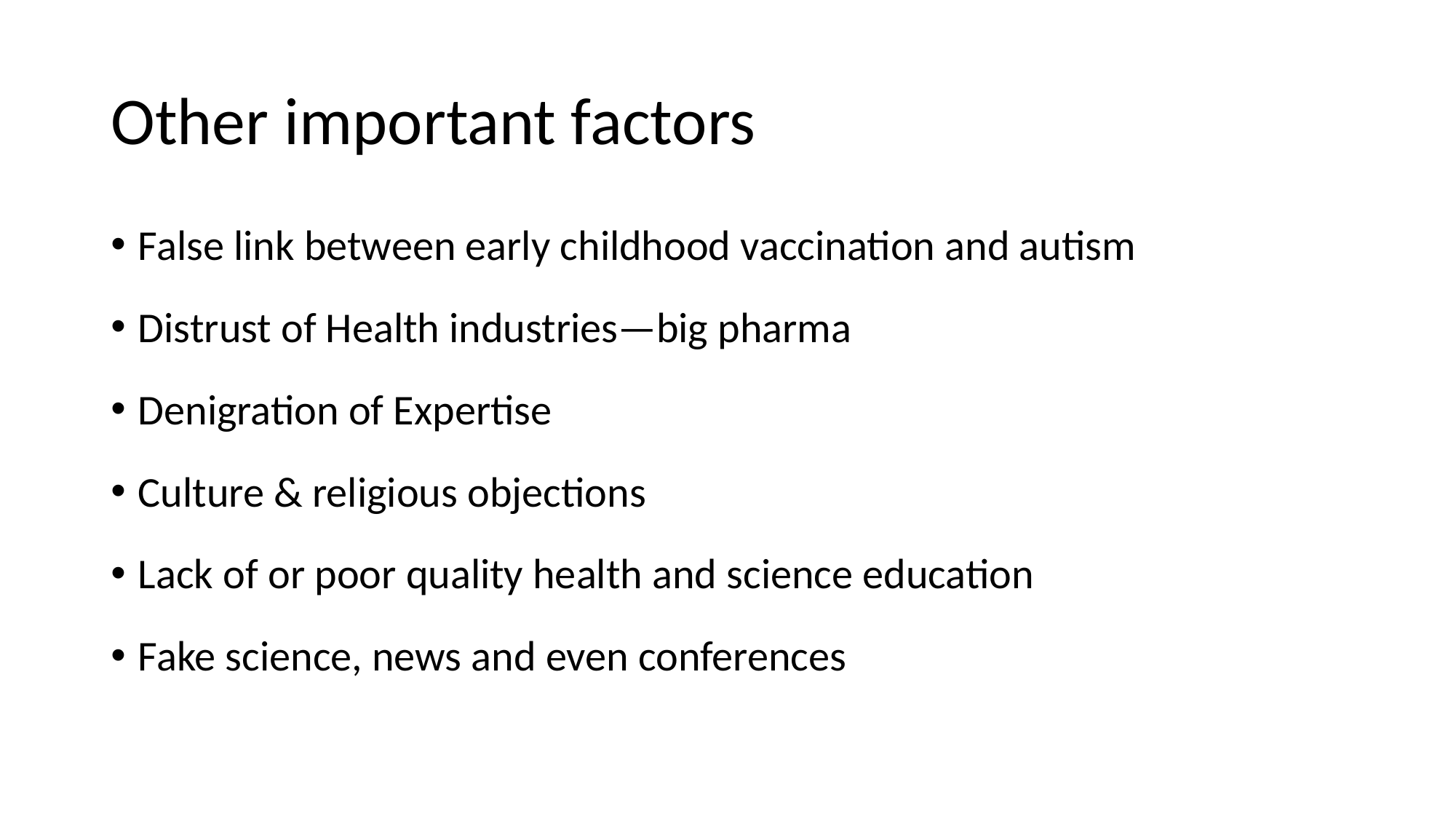

# Other important factors
False link between early childhood vaccination and autism
Distrust of Health industries—big pharma
Denigration of Expertise
Culture & religious objections
Lack of or poor quality health and science education
Fake science, news and even conferences